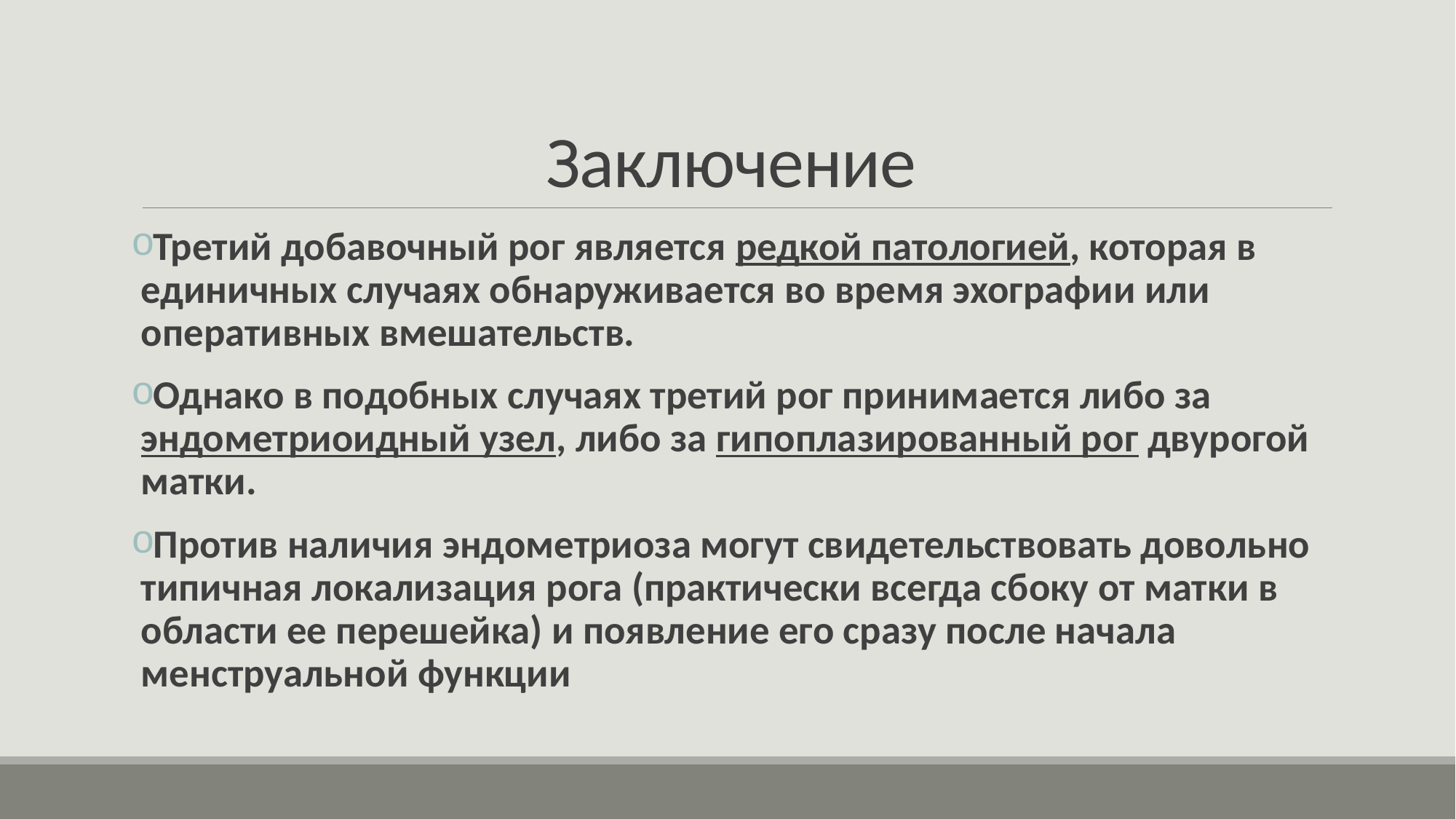

# Заключение
Третий добавочный рог является редкой патологией, которая в единичных случаях обнаруживается во время эхографии или оперативных вмешательств.
Однако в подобных случаях третий рог принимается либо за эндометриоидный узел, либо за гипоплазированный рог двурогой матки.
Против наличия эндометриоза могут свидетельствовать довольно типичная локализация рога (практически всегда сбоку от матки в области ее перешейка) и появление его сразу после начала менструальной функции